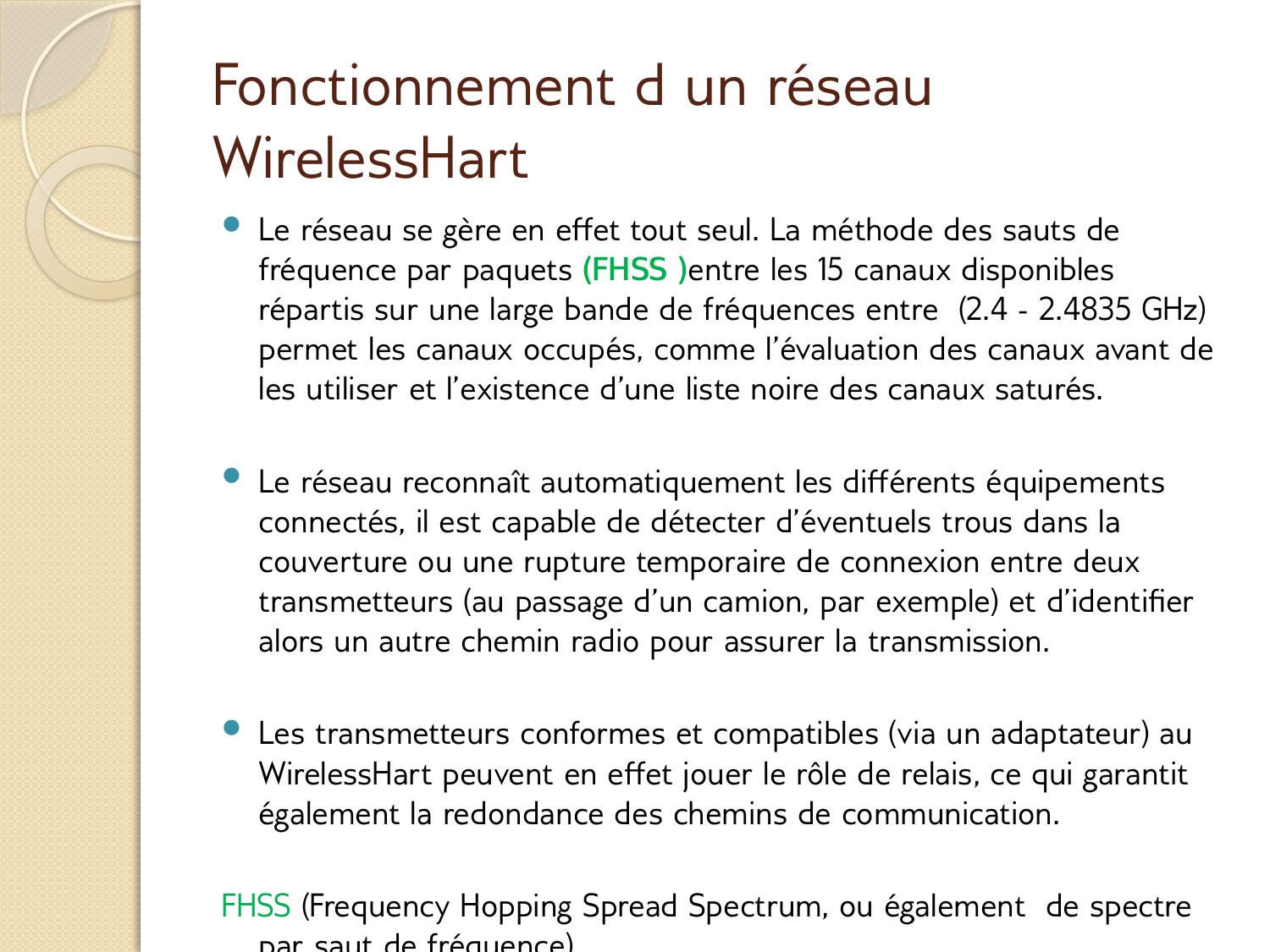

# Fonctionnement d un réseau WirelessHart
Le réseau se gère en effet tout seul. La méthode des sauts de fréquence par paquets (FHSS )entre les 15 canaux disponibles répartis sur une large bande de fréquences entre  (2.4 - 2.4835 GHz) permet les canaux occupés, comme l’évaluation des canaux avant de  les utiliser et l’existence d’une liste noire des canaux saturés.

Le réseau reconnaît automatiquement les différents équipements connectés, il est capable de détecter d’éventuels trous dans la couverture ou une rupture temporaire de connexion entre deux transmetteurs (au passage d’un camion, par exemple) et d’identifier alors un autre chemin radio pour assurer la transmission.

Les transmetteurs conformes et compatibles (via un adaptateur) au WirelessHart peuvent en effet jouer le rôle de relais, ce qui garantit également la redondance des chemins de communication.

FHSS (Frequency Hopping Spread Spectrum, ou également  de spectre par saut de fréquence).